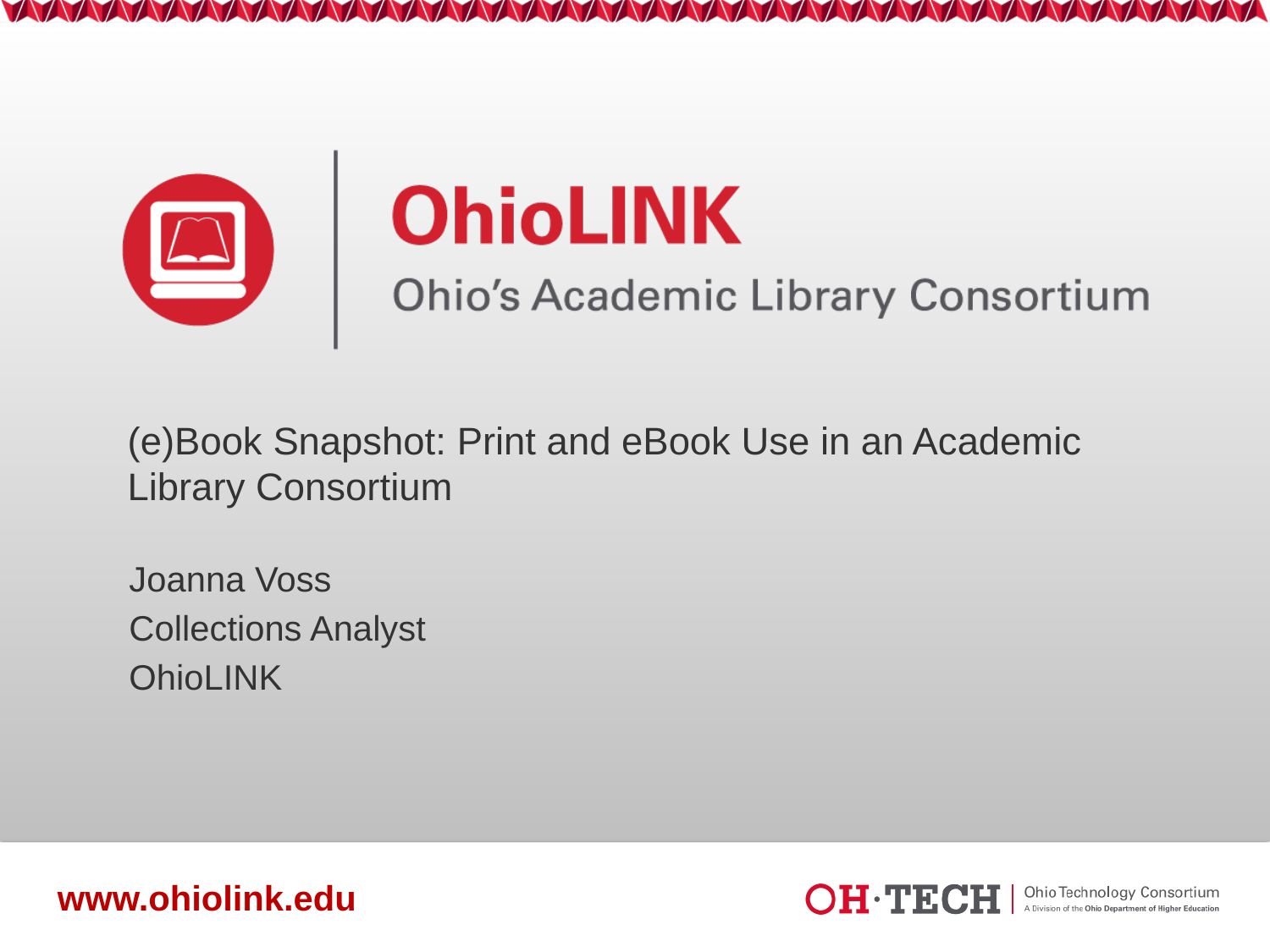

# (e)Book Snapshot: Print and eBook Use in an Academic Library Consortium
Joanna Voss
Collections Analyst
OhioLINK